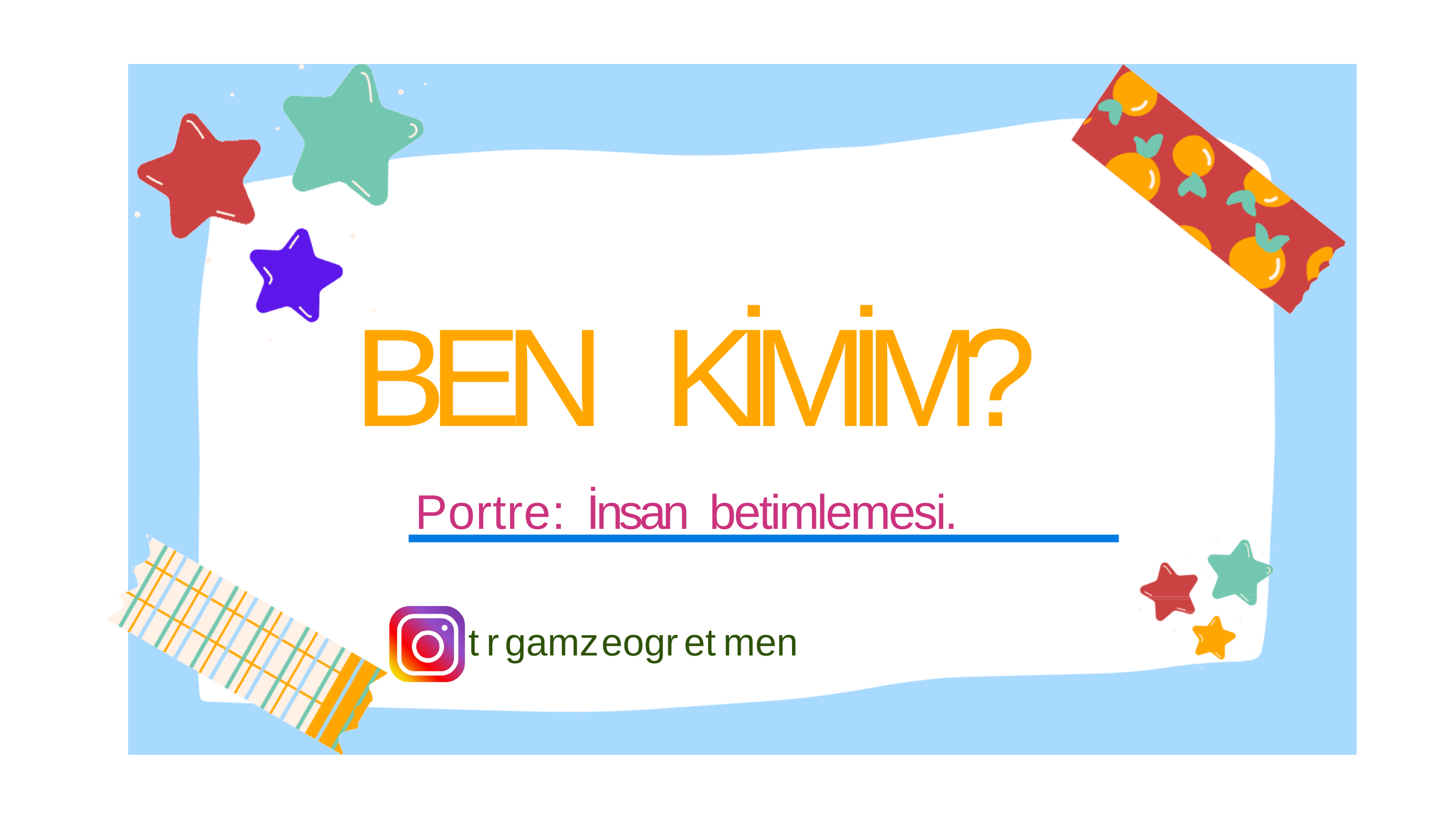

# BEN KİMİM?
Portre: İnsan betimlemesi.

trgamzeogretmen